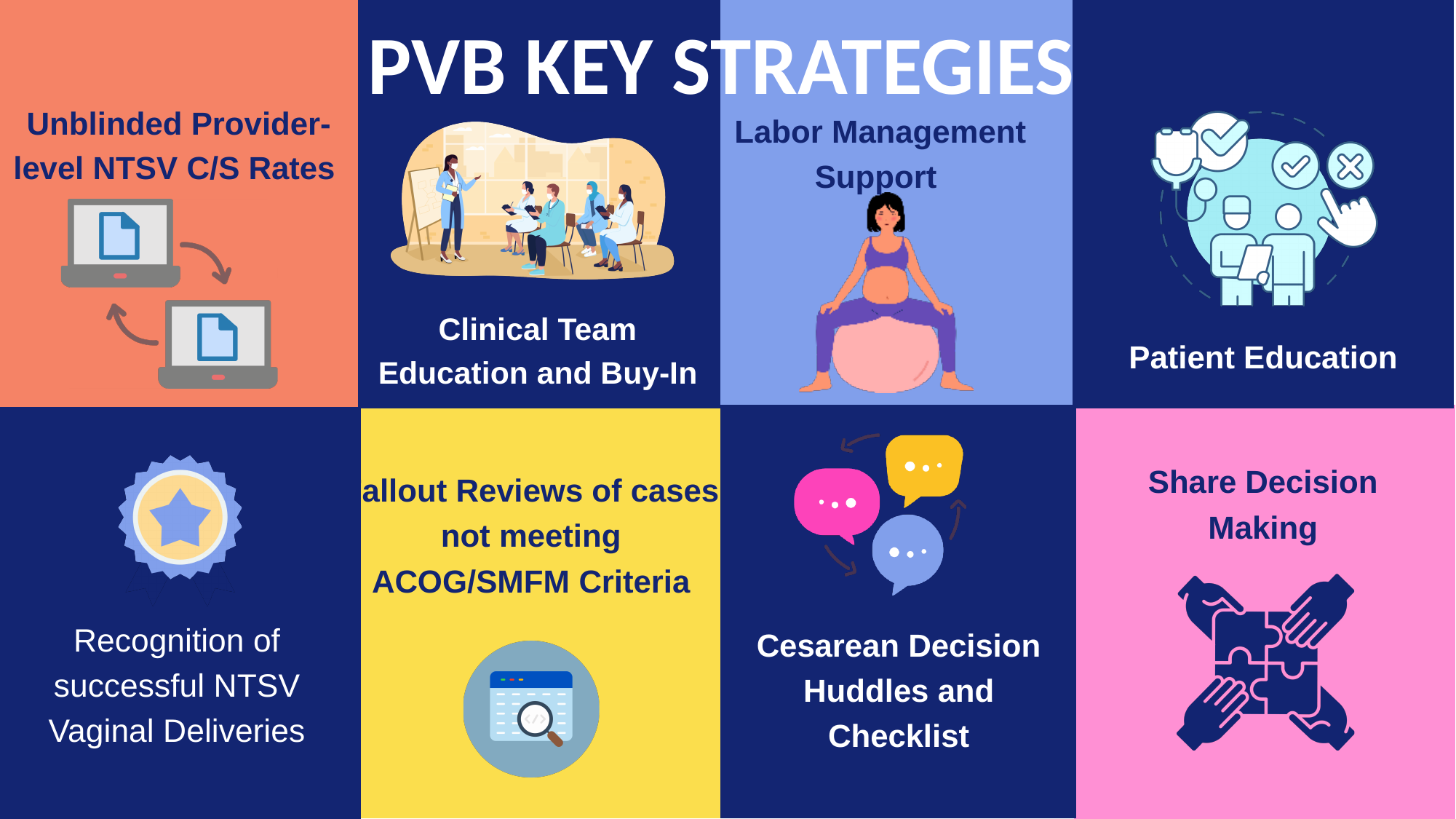

PVB KEY STRATEGIES

Unblinded Provider-level NTSV C/S Rates ​
Labor Management Support ​

Analyse

Clinical Team Education and Buy-In
Patient Education

Share Decision Making

Fallout Reviews of cases not meeting ACOG/SMFM Criteria​

Recognition of successful NTSV Vaginal Deliveries
Cesarean Decision Huddles and Checklist